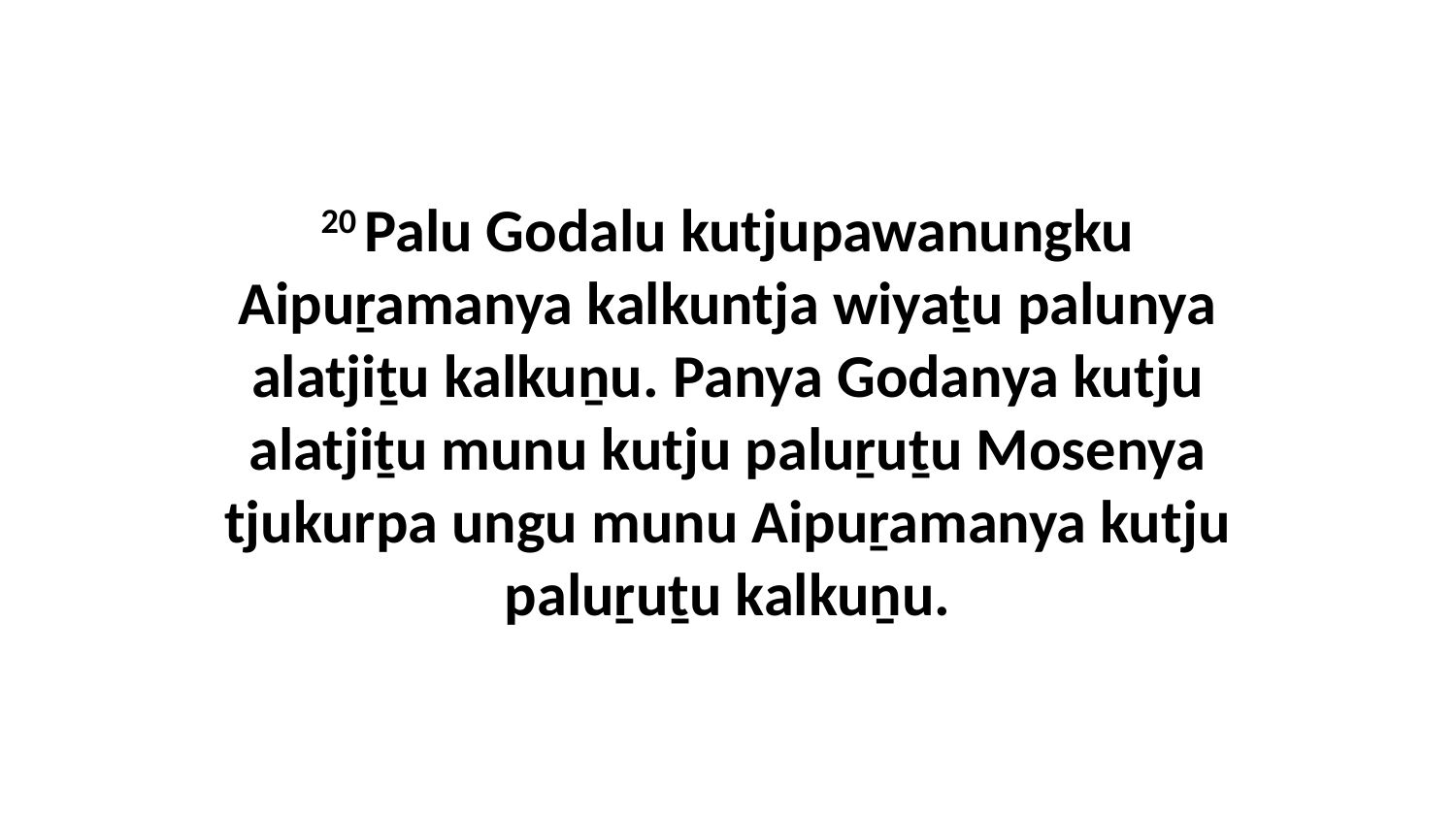

20 Palu Godalu kutjupawanungku Aipuṟamanya kalkuntja wiyaṯu palunya alatjiṯu kalkuṉu. Panya Godanya kutju alatjiṯu munu kutju paluṟuṯu Mosenya tjukurpa ungu munu Aipuṟamanya kutju paluṟuṯu kalkuṉu.